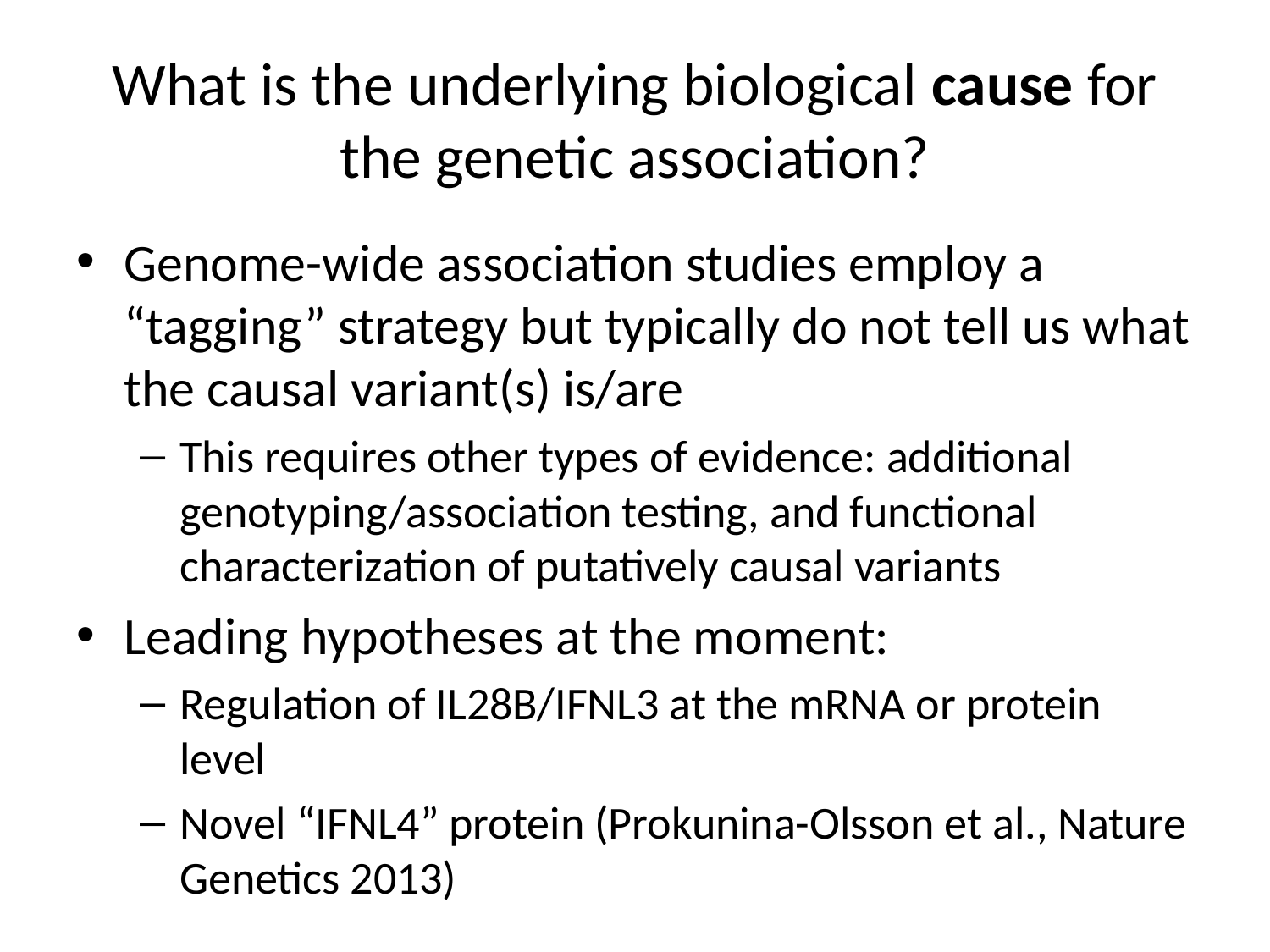

# What is the underlying biological cause for the genetic association?
Genome-wide association studies employ a “tagging” strategy but typically do not tell us what the causal variant(s) is/are
This requires other types of evidence: additional genotyping/association testing, and functional characterization of putatively causal variants
Leading hypotheses at the moment:
Regulation of IL28B/IFNL3 at the mRNA or protein level
Novel “IFNL4” protein (Prokunina-Olsson et al., Nature Genetics 2013)